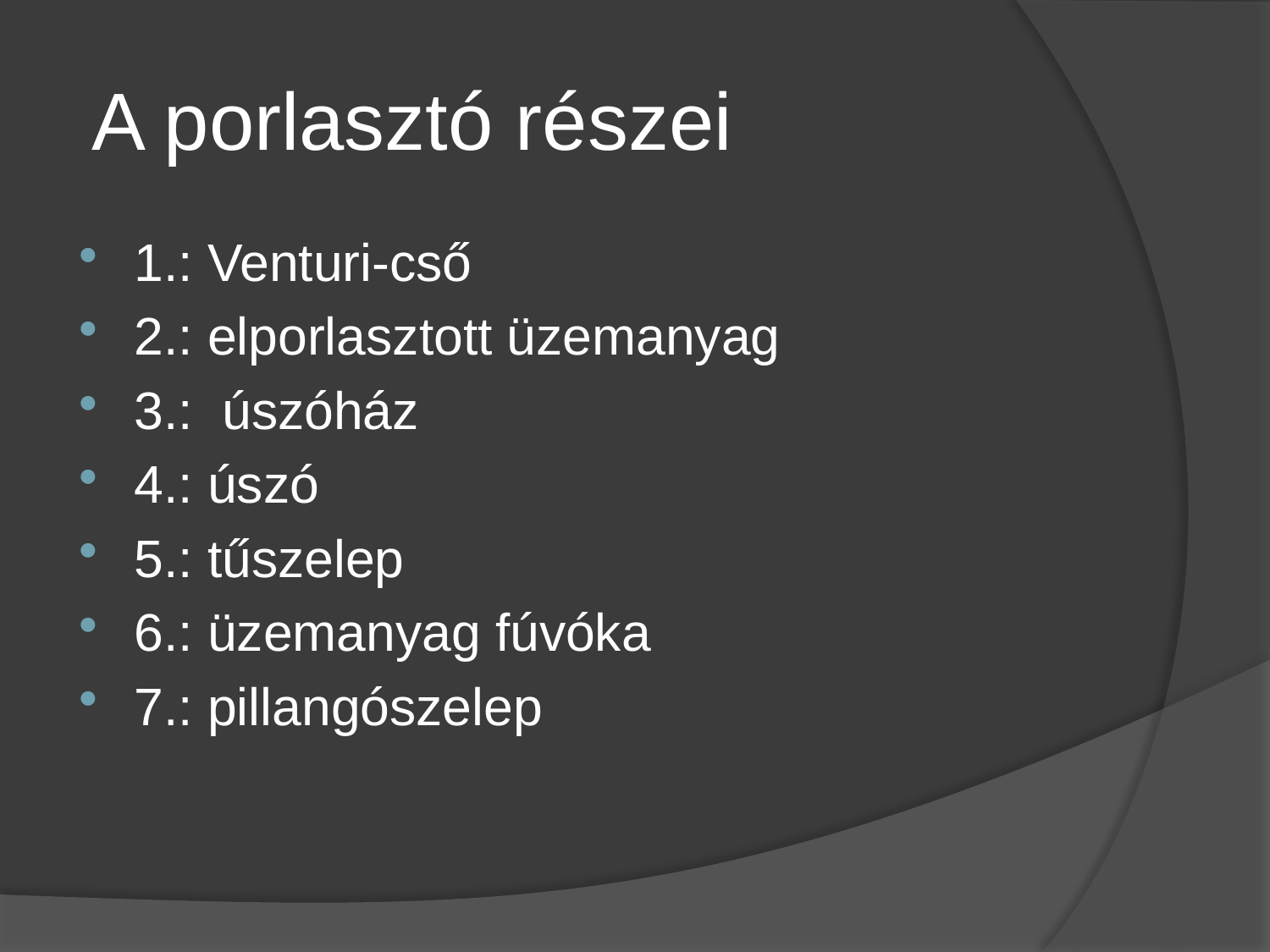

# A porlasztó részei
1.: Venturi-cső
2.: elporlasztott üzemanyag
3.:  úszóház
4.: úszó
5.: tűszelep
6.: üzemanyag fúvóka
7.: pillangószelep